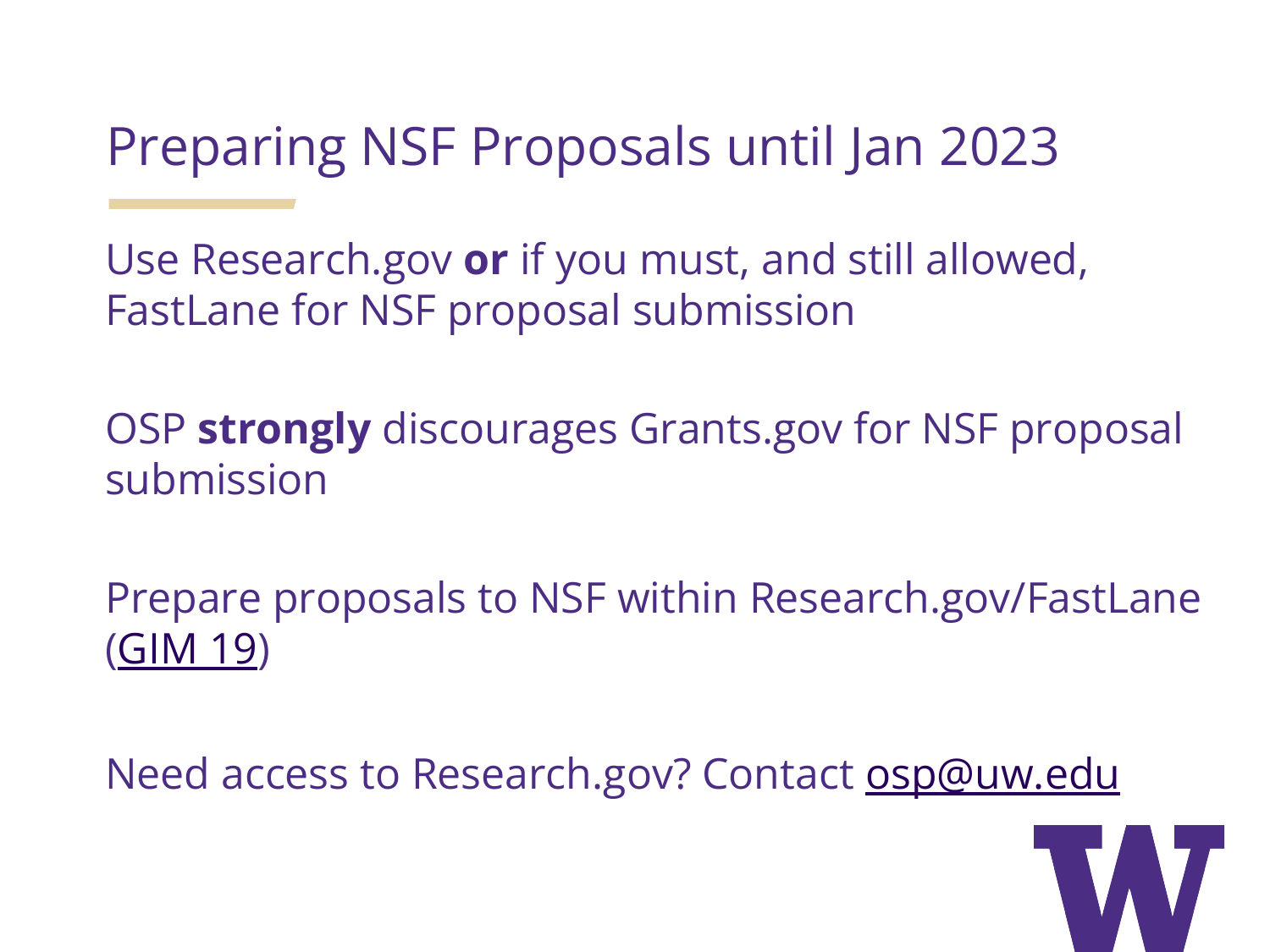

Preparing NSF Proposals until Jan 2023
Use Research.gov or if you must, and still allowed, FastLane for NSF proposal submission

OSP strongly discourages Grants.gov for NSF proposal submission

Prepare proposals to NSF within Research.gov/FastLane (GIM 19)

Need access to Research.gov? Contact osp@uw.edu